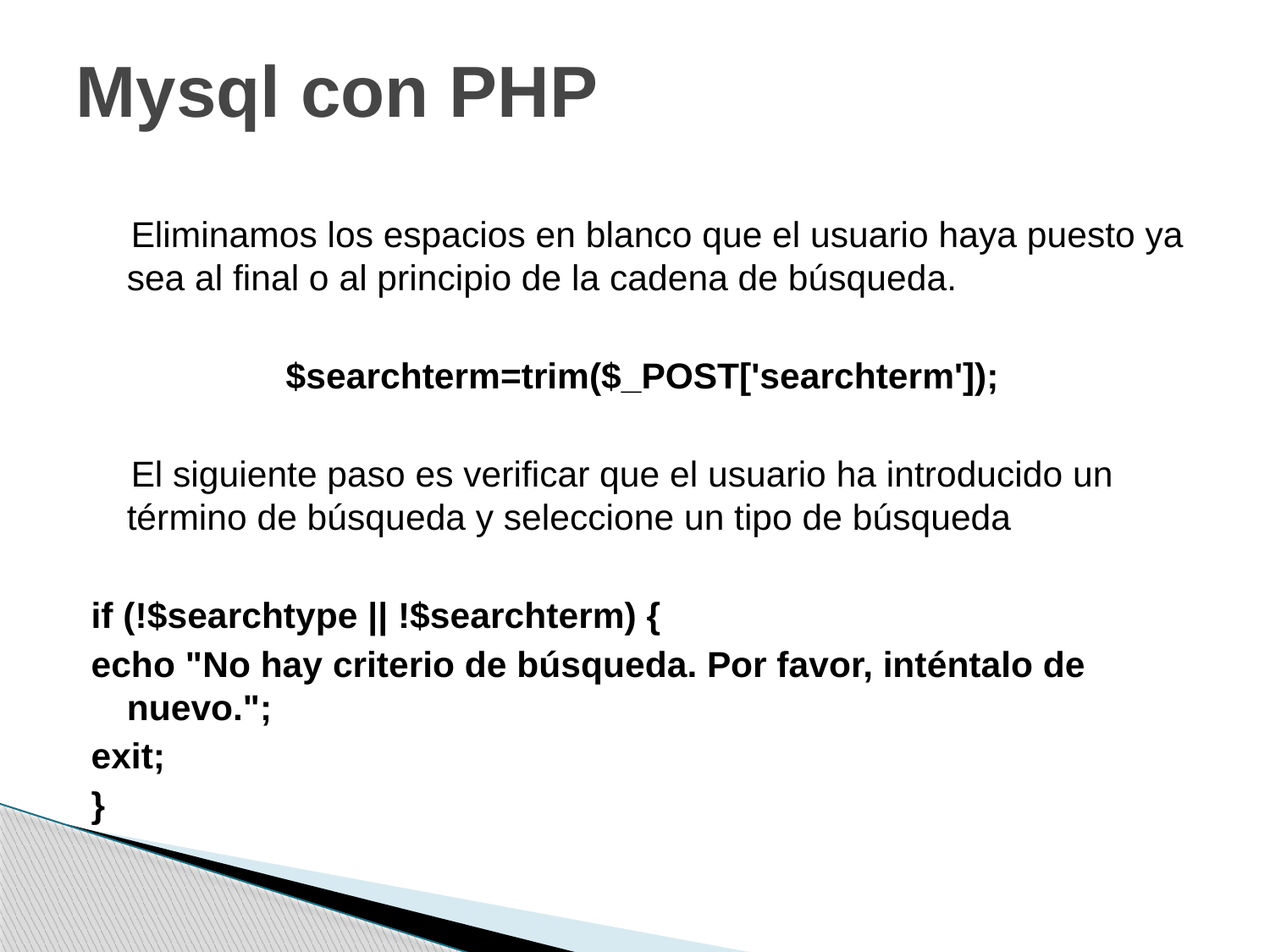

# Mysql con PHP
    Eliminamos los espacios en blanco que el usuario haya puesto ya sea al final o al principio de la cadena de búsqueda.

$searchterm=trim($_POST['searchterm']);

    El siguiente paso es verificar que el usuario ha introducido un término de búsqueda y seleccione un tipo de búsqueda

if (!$searchtype || !$searchterm) {
echo "No hay criterio de búsqueda. Por favor, inténtalo de nuevo.";
exit;
}